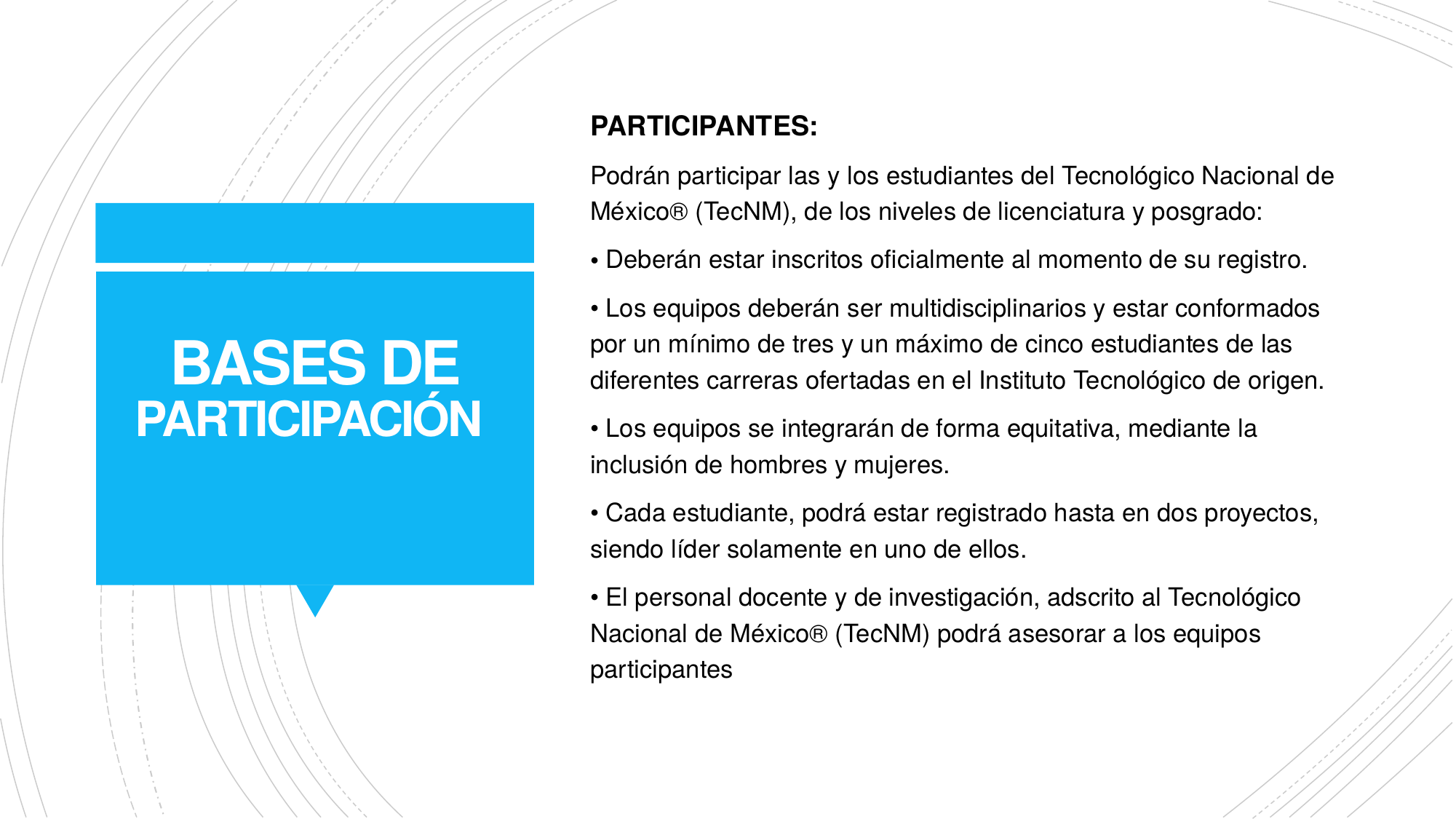

PARTICIPANTES:
Podrán participar las y los estudiantes del Tecnológico Nacional de México® (TecNM), de los niveles de licenciatura y posgrado:
• Deberán estar inscritos oficialmente al momento de su registro.
• Los equipos deberán ser multidisciplinarios y estar conformados por un mínimo de tres y un máximo de cinco estudiantes de las diferentes carreras ofertadas en el Instituto Tecnológico de origen.
• Los equipos se integrarán de forma equitativa, mediante la inclusión de hombres y mujeres.
• Cada estudiante, podrá estar registrado hasta en dos proyectos, siendo líder solamente en uno de ellos.
• El personal docente y de investigación, adscrito al Tecnológico Nacional de México® (TecNM) podrá asesorar a los equipos participantes

# BASES DE PARTICIPACIÓN